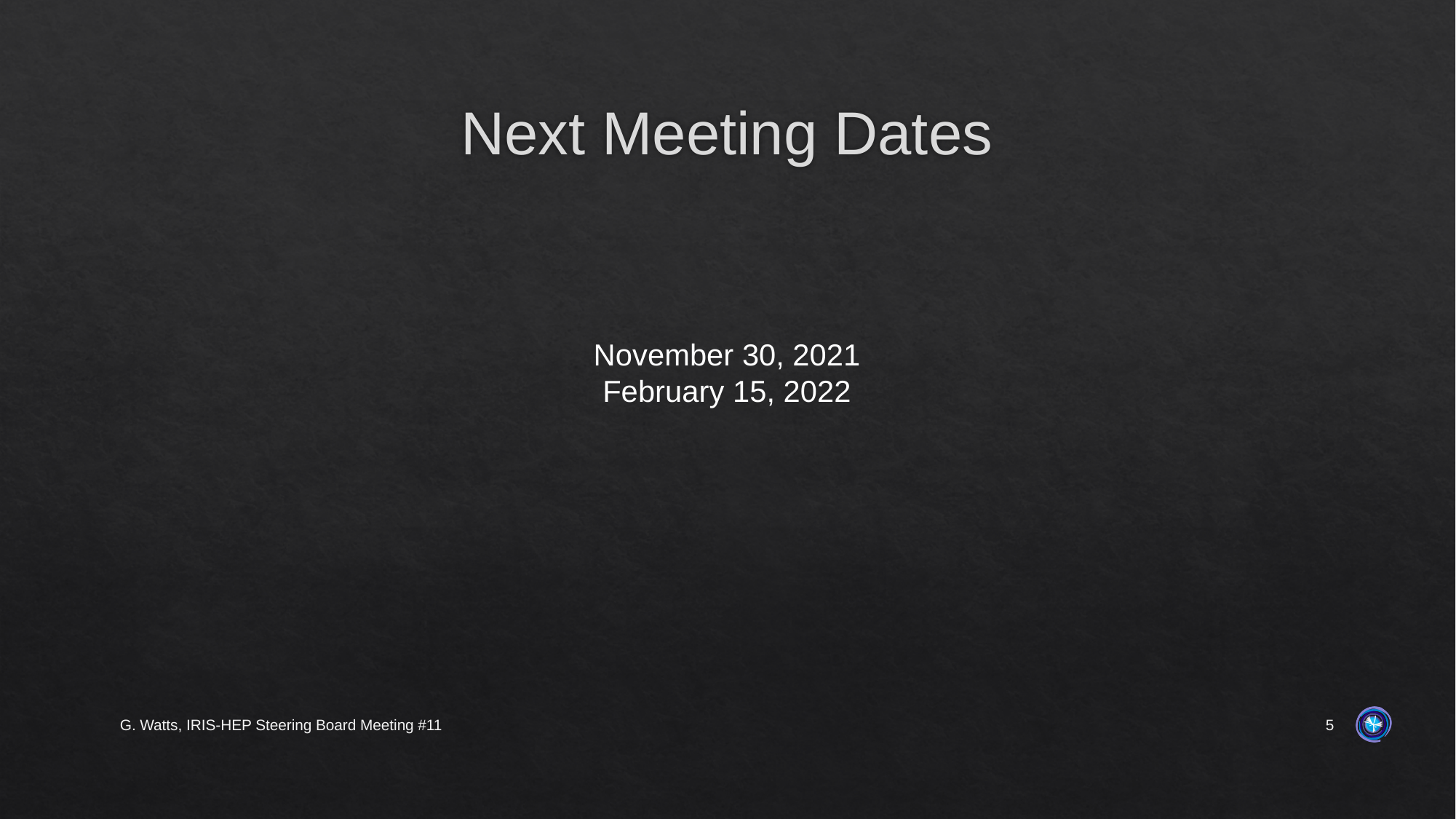

# Next Meeting Dates
November 30, 2021
February 15, 2022
G. Watts, IRIS-HEP Steering Board Meeting #11
5